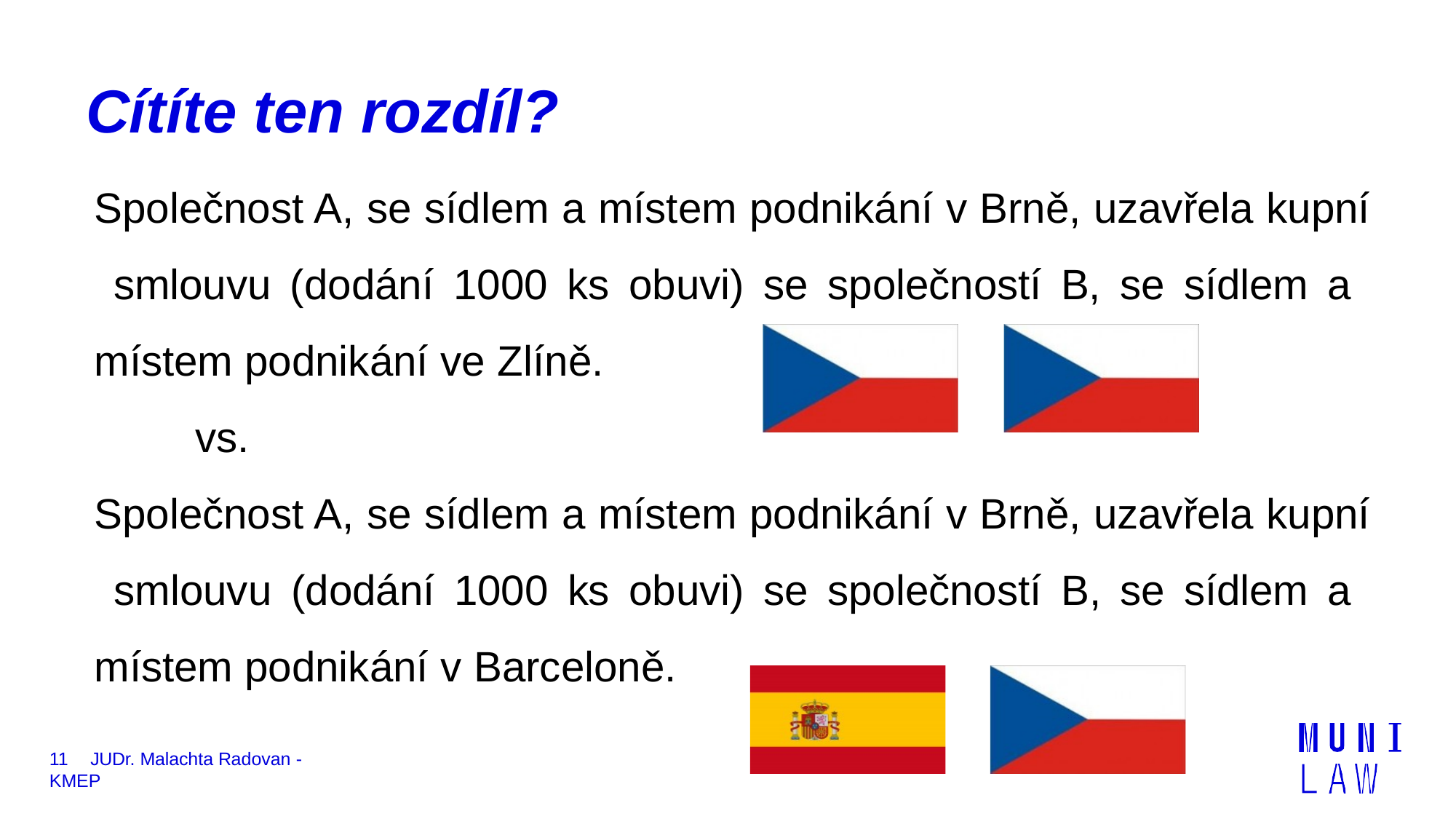

# Cítíte ten rozdíl?
Společnost A, se sídlem a místem podnikání v Brně, uzavřela kupní  smlouvu (dodání 1000 ks obuvi) se společností B, se sídlem a  místem podnikání ve Zlíně.
vs.
Společnost A, se sídlem a místem podnikání v Brně, uzavřela kupní  smlouvu (dodání 1000 ks obuvi) se společností B, se sídlem a  místem podnikání v Barceloně.

11	JUDr. Malachta Radovan - KMEP